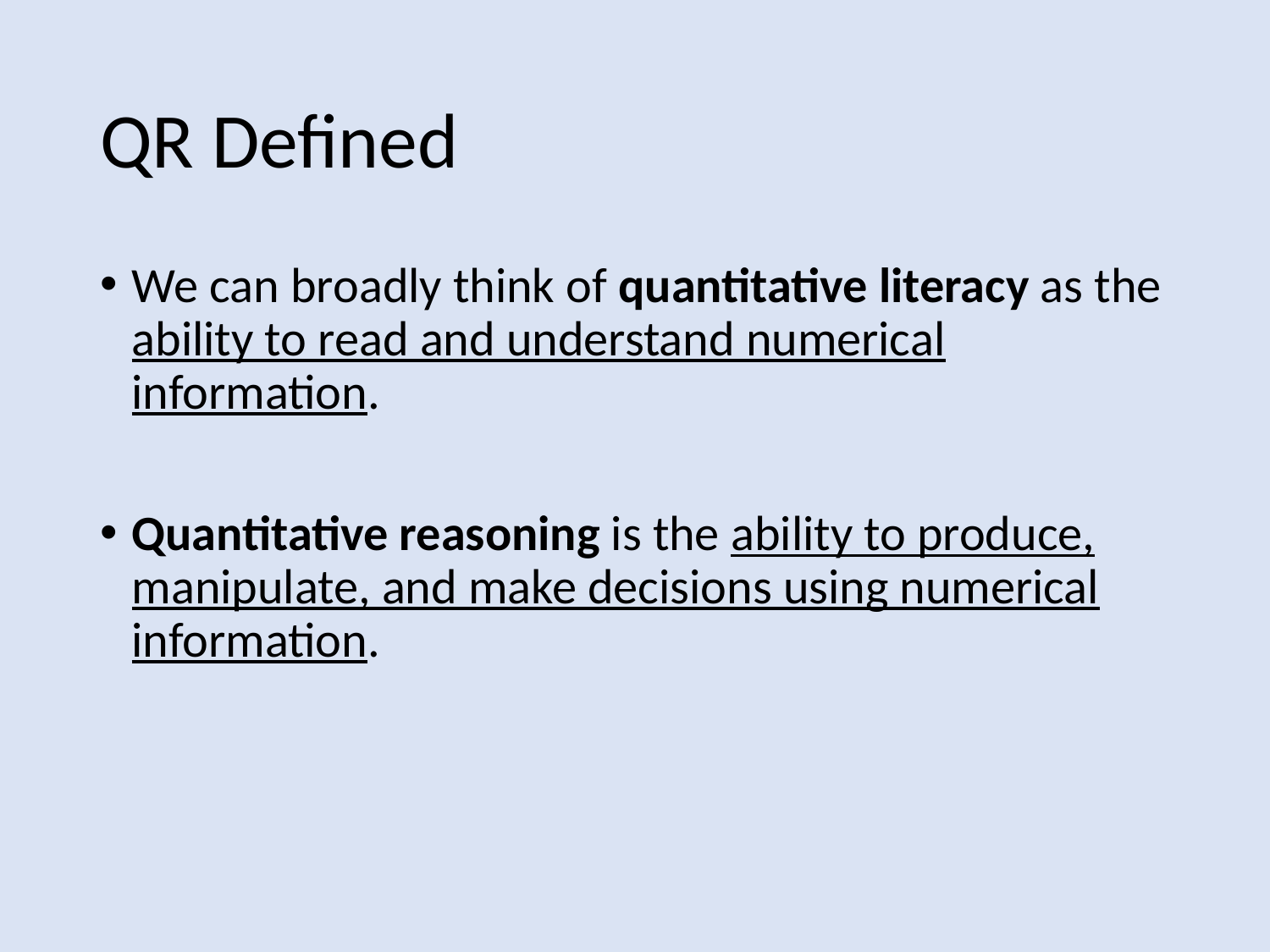

# QR Defined
We can broadly think of quantitative literacy as the ability to read and understand numerical information.

Quantitative reasoning is the ability to produce, manipulate, and make decisions using numerical information.